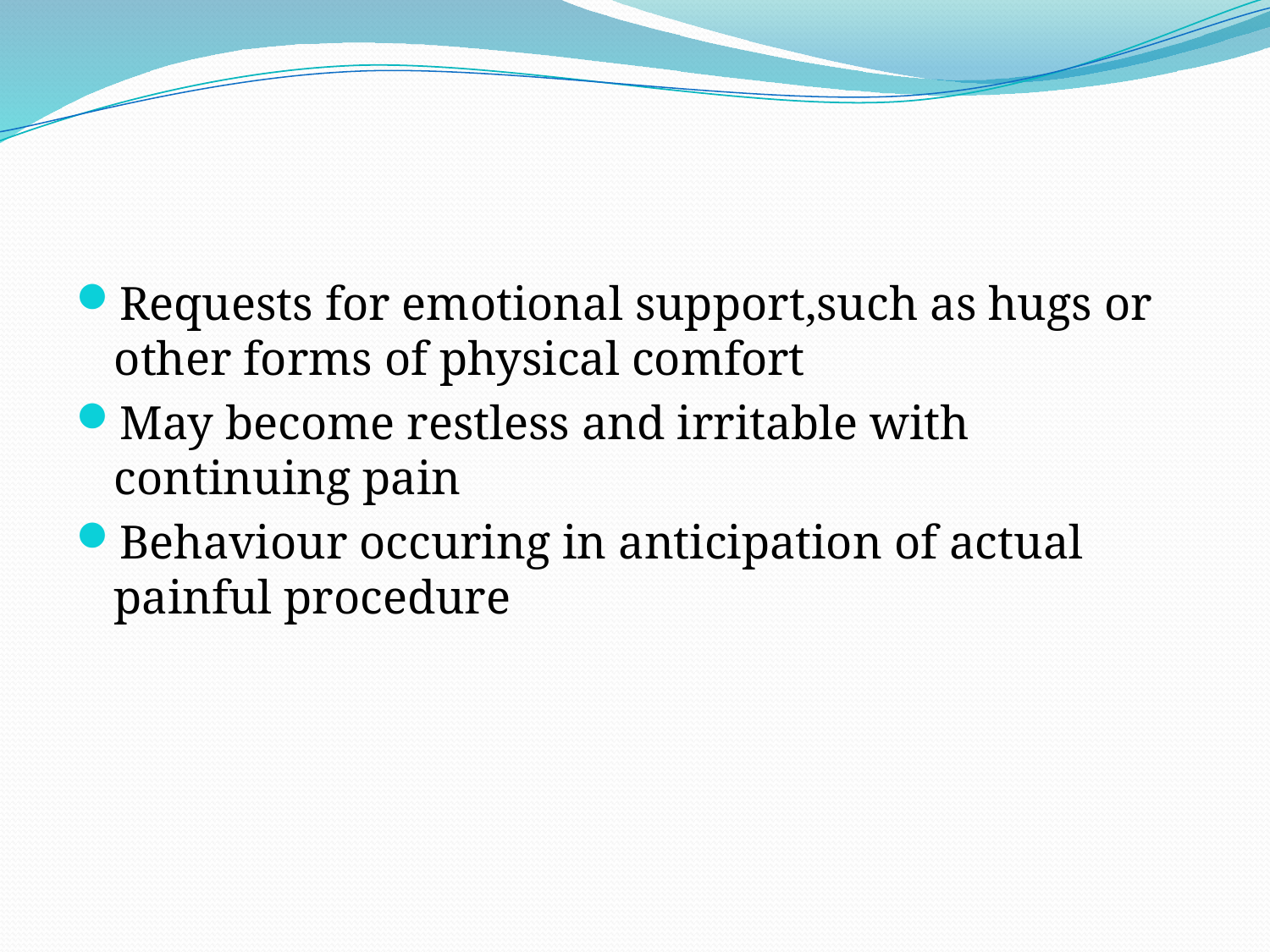

#
Requests for emotional support,such as hugs or other forms of physical comfort
May become restless and irritable with continuing pain
Behaviour occuring in anticipation of actual painful procedure